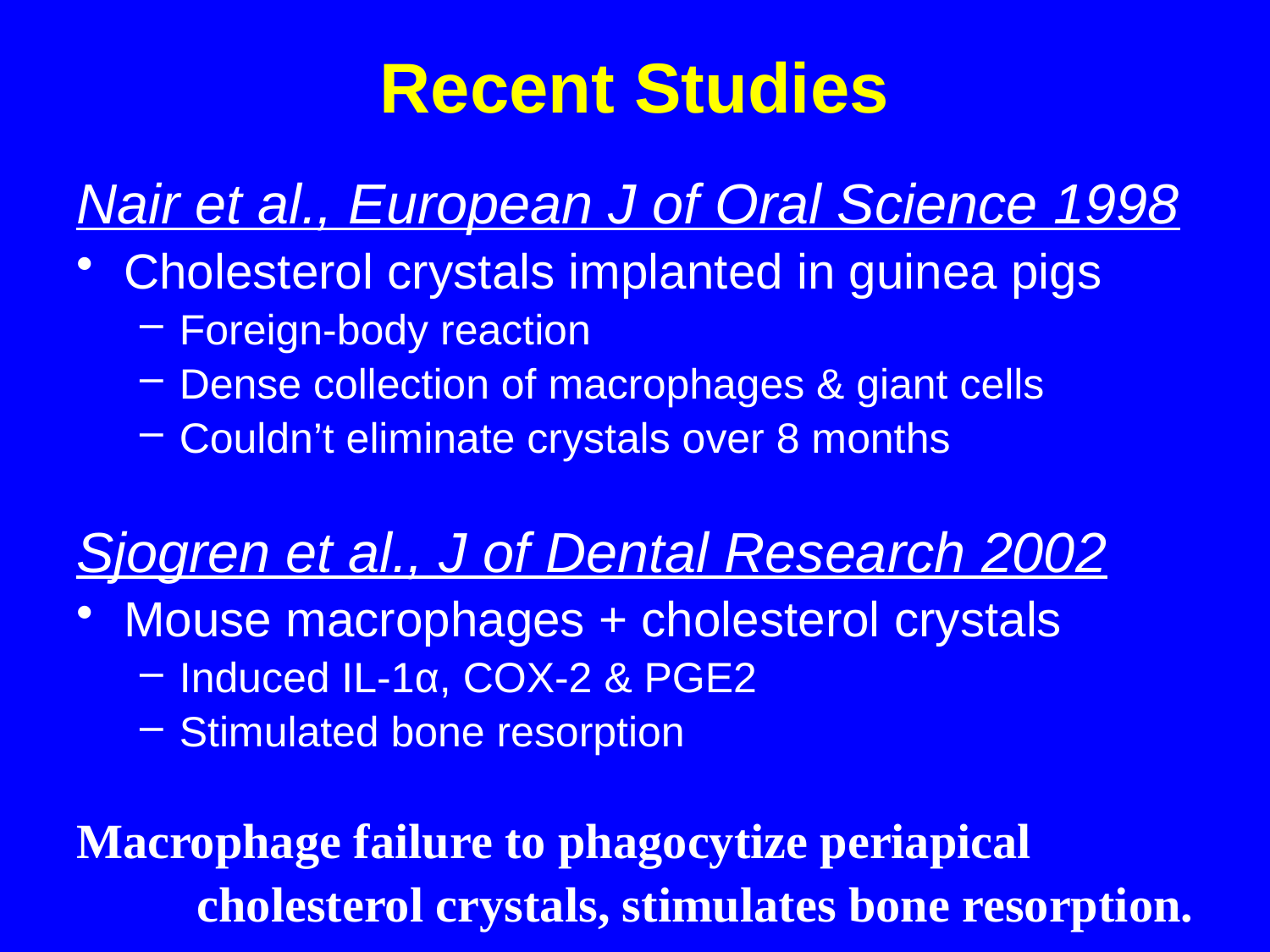

# Recent Studies
Nair et al., European J of Oral Science 1998
Cholesterol crystals implanted in guinea pigs
Foreign-body reaction
Dense collection of macrophages & giant cells
Couldn’t eliminate crystals over 8 months

Sjogren et al., J of Dental Research 2002
Mouse macrophages + cholesterol crystals
Induced IL-1α, COX-2 & PGE2
Stimulated bone resorption

Macrophage failure to phagocytize periapical
cholesterol crystals, stimulates bone resorption.